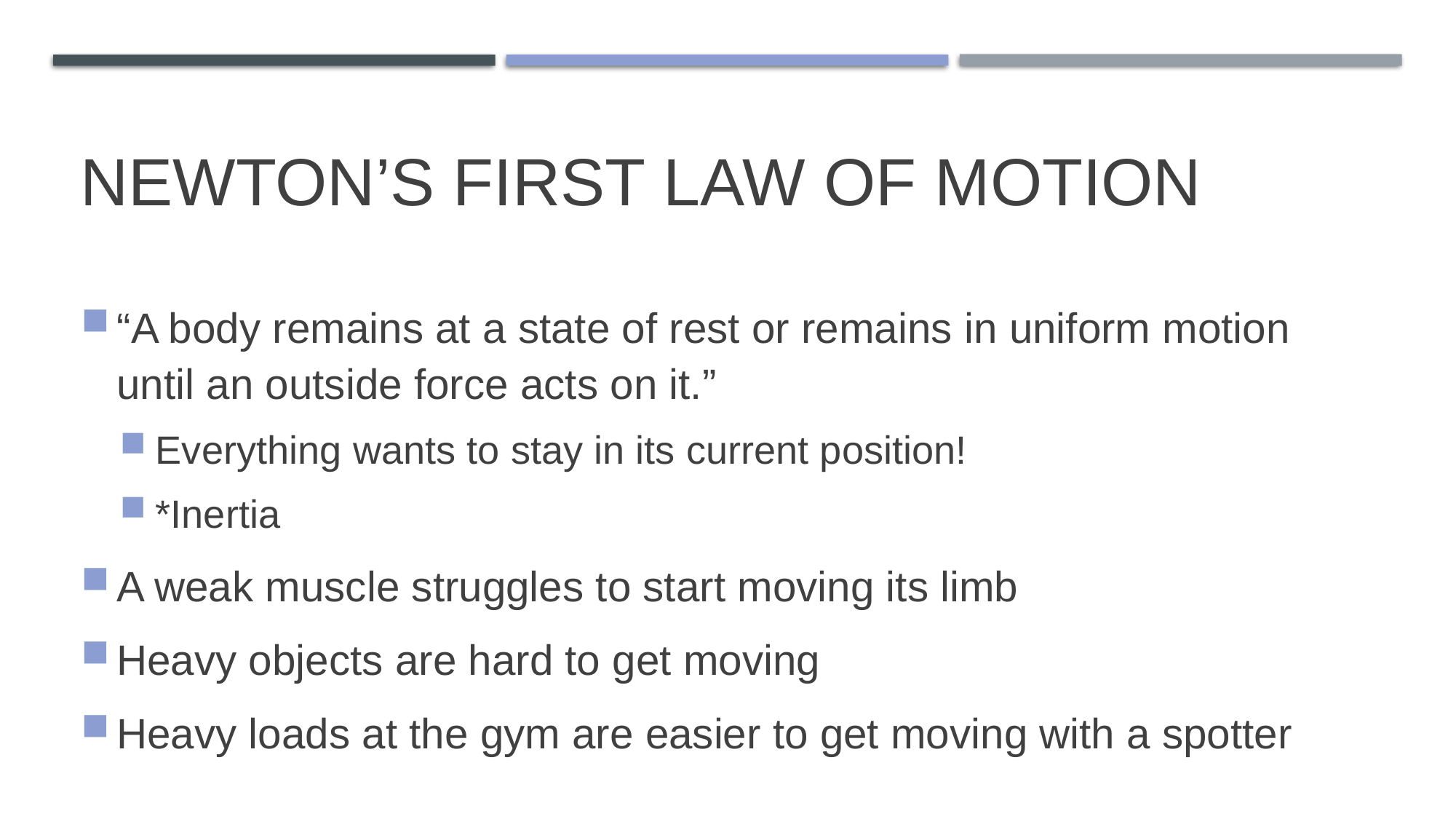

# Newton’s First Law of Motion
“A body remains at a state of rest or remains in uniform motion until an outside force acts on it.”
Everything wants to stay in its current position!
*Inertia
A weak muscle struggles to start moving its limb
Heavy objects are hard to get moving
Heavy loads at the gym are easier to get moving with a spotter